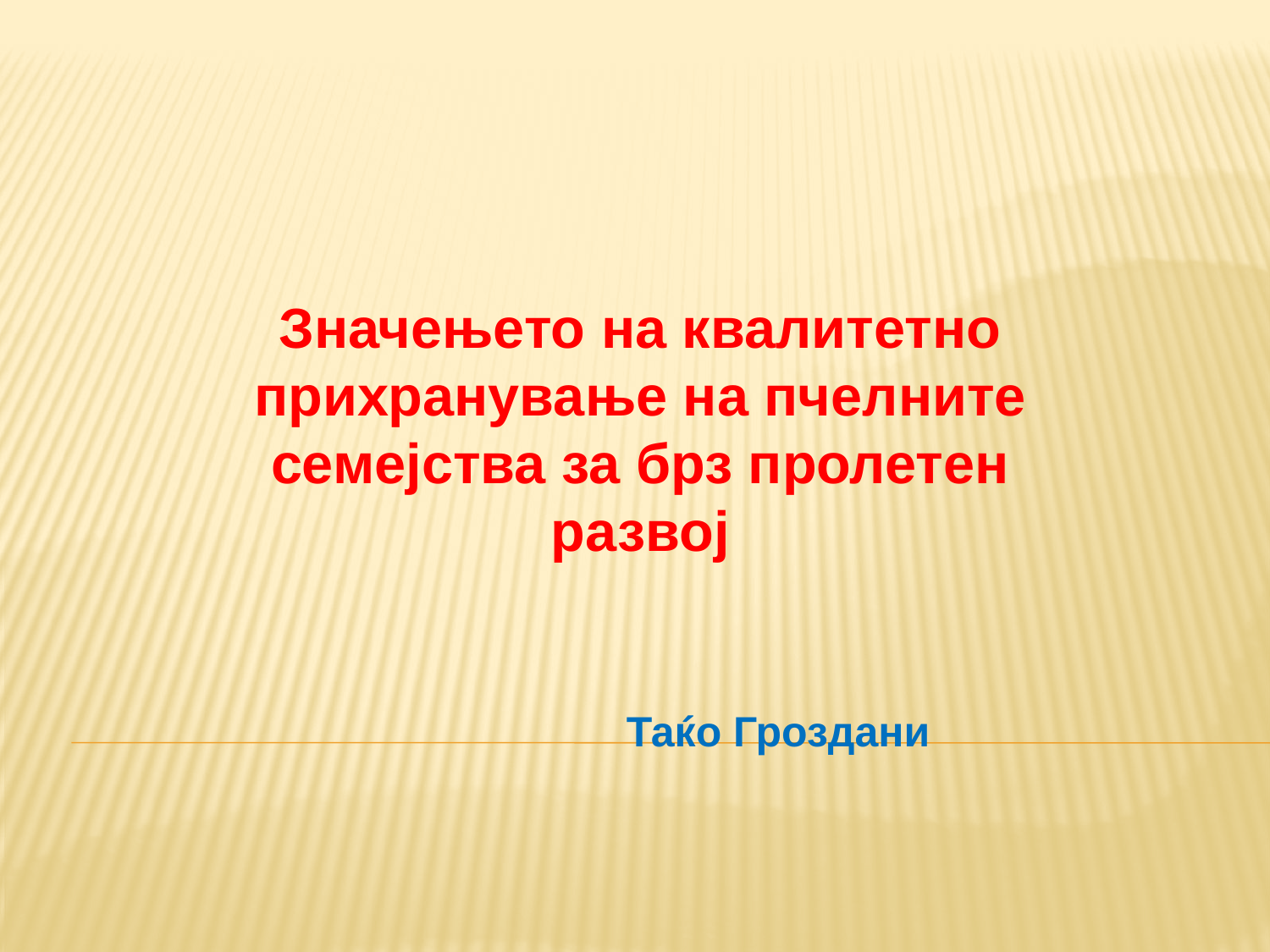

Значењето на квалитетно прихранување на пчелните семејства за брз пролетен развој
Таќо Гроздани